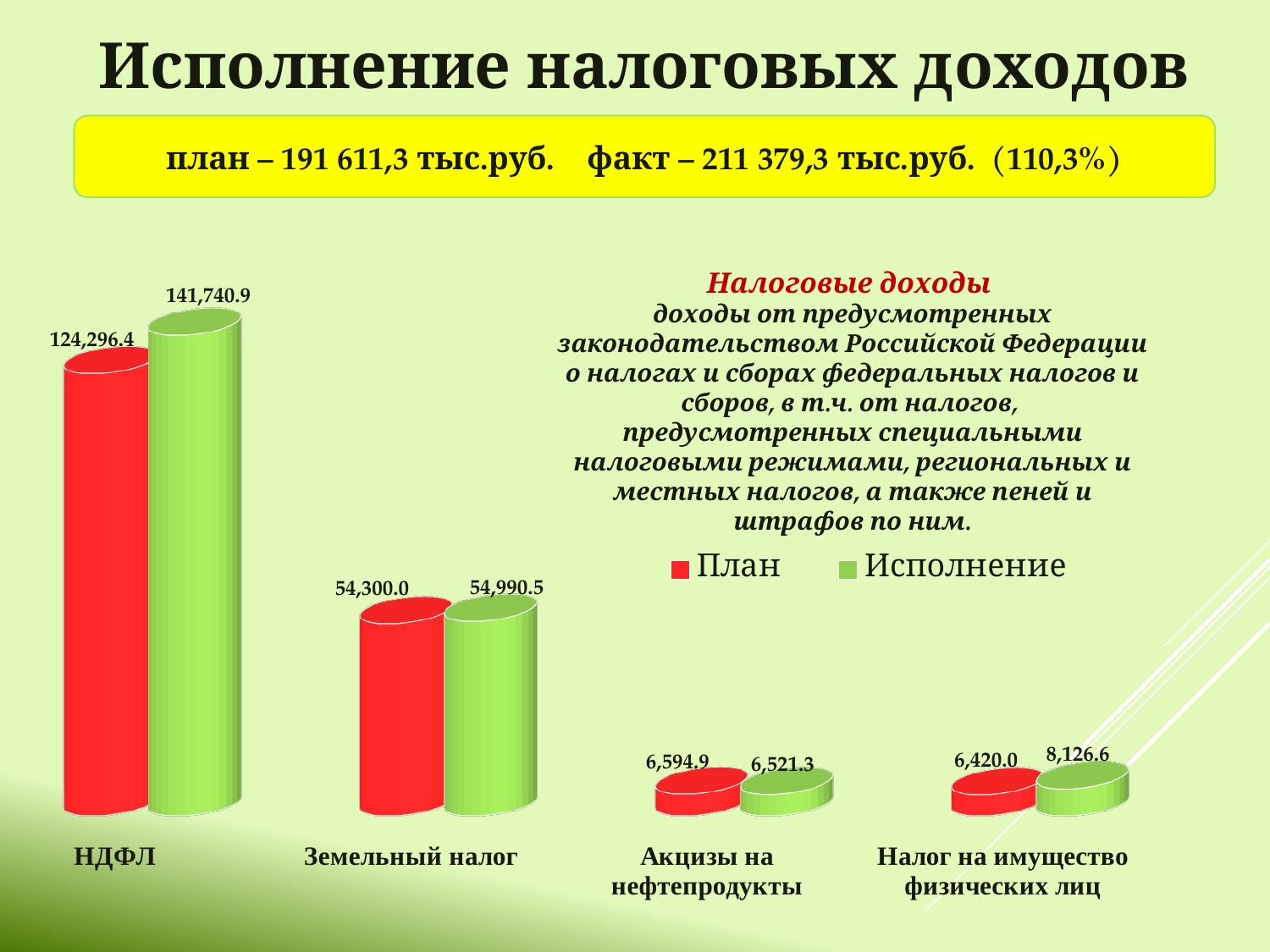

# Исполнение налоговых доходов
план – 191 611,3 тыс.руб.    факт – 211 379,3 тыс.руб.  (110,3%)

[unsupported chart]

Налоговые доходы
доходы от предусмотренных законодательством Российской Федерации о налогах и сборах федеральных налогов и сборов, в т.ч. от налогов,  предусмотренных специальными налоговыми режимами, региональных и местных налогов, а также пеней и штрафов по ним.